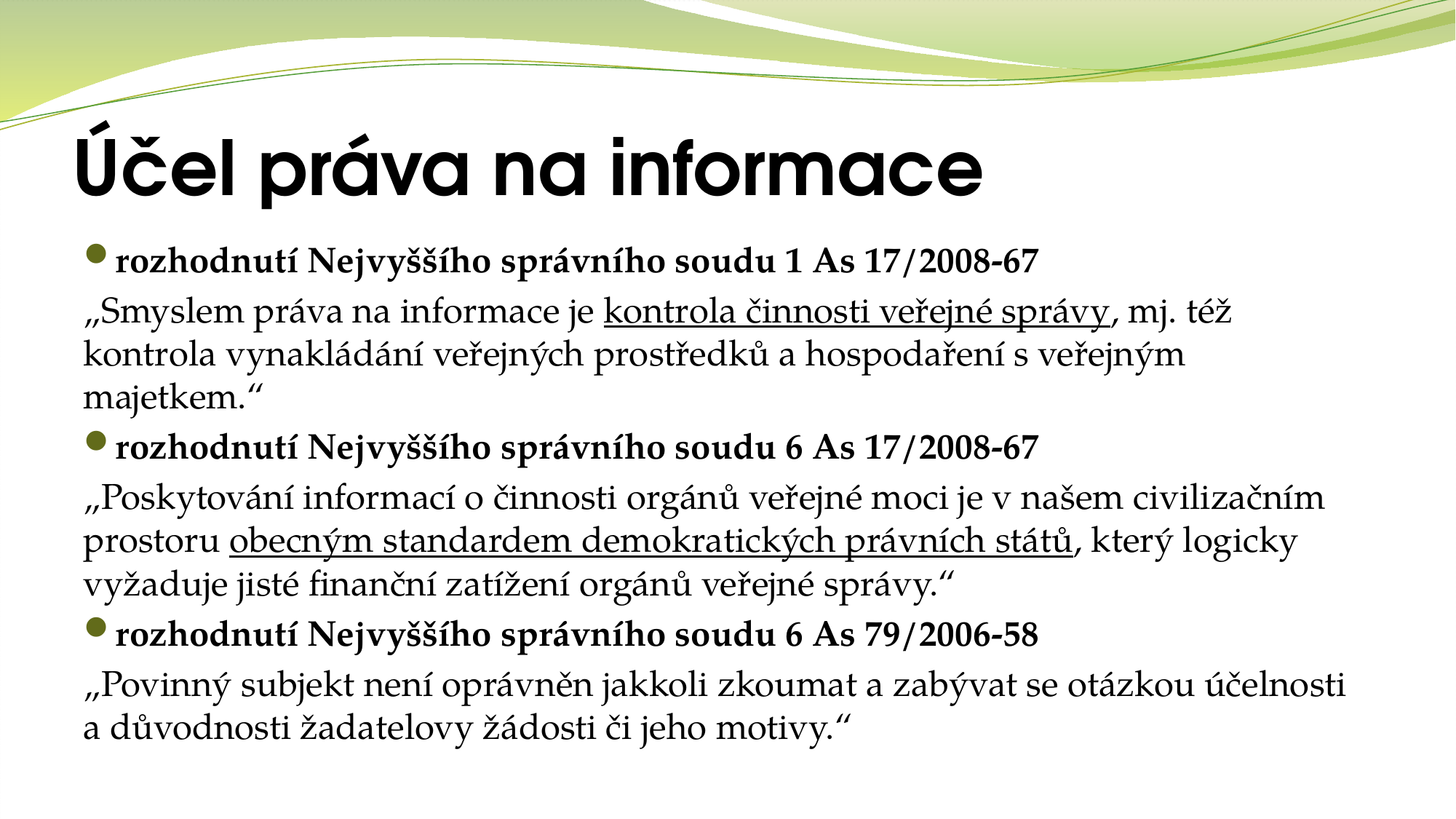

# Účel práva na informace
rozhodnutí Nejvyššího správního soudu 1 As 17/2008-67
„Smyslem práva na informace je kontrola činnosti veřejné správy, mj. též kontrola vynakládání veřejných prostředků a hospodaření s veřejným majetkem.“
rozhodnutí Nejvyššího správního soudu 6 As 17/2008-67
„Poskytování informací o činnosti orgánů veřejné moci je v našem civilizačním prostoru obecným standardem demokratických právních států, který logicky vyžaduje jisté finanční zatížení orgánů veřejné správy.“
rozhodnutí Nejvyššího správního soudu 6 As 79/2006-58
„Povinný subjekt není oprávněn jakkoli zkoumat a zabývat se otázkou účelnosti a důvodnosti žadatelovy žádosti či jeho motivy.“